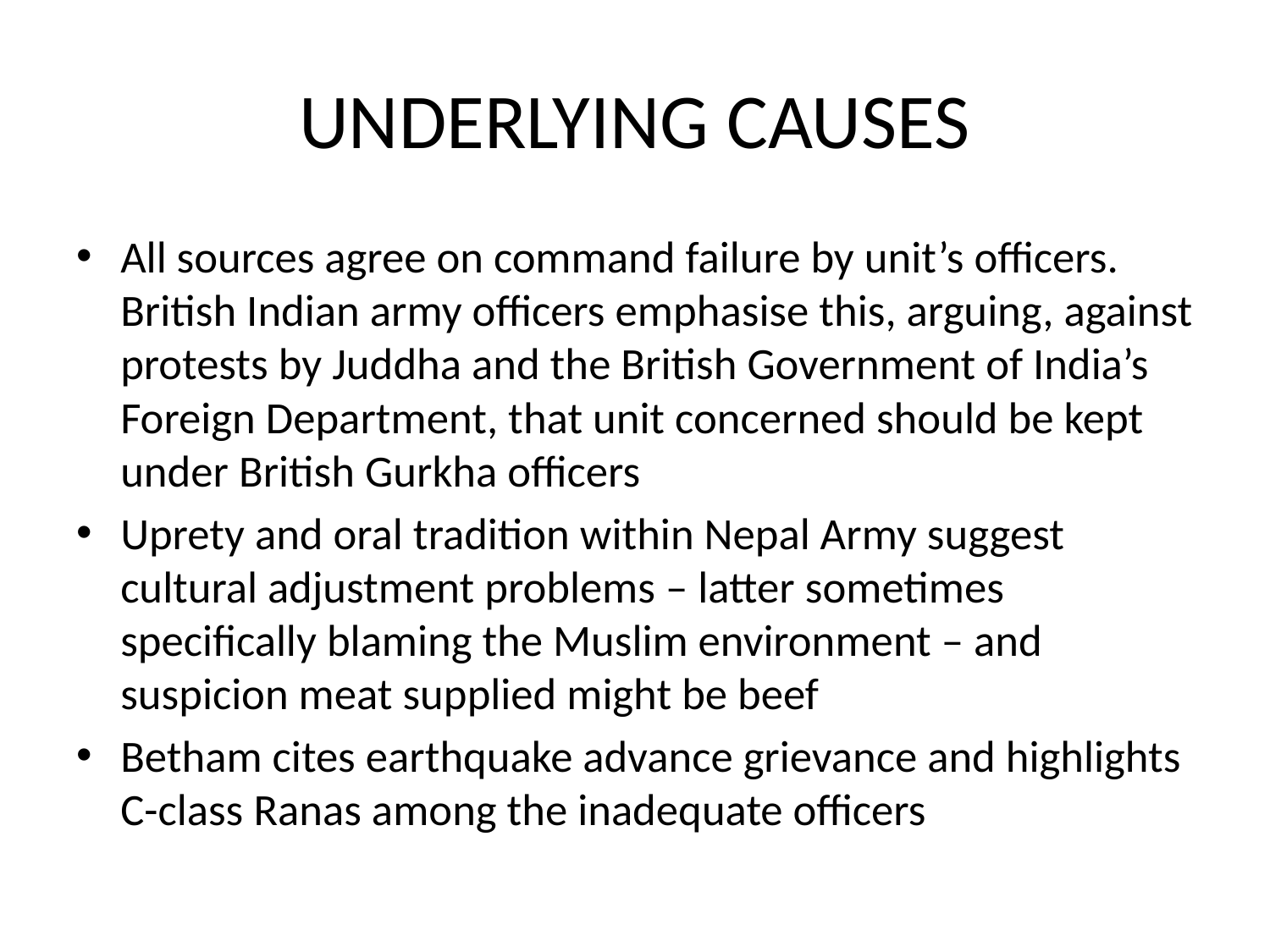

# UNDERLYING CAUSES
All sources agree on command failure by unit’s officers. British Indian army officers emphasise this, arguing, against protests by Juddha and the British Government of India’s Foreign Department, that unit concerned should be kept under British Gurkha officers
Uprety and oral tradition within Nepal Army suggest cultural adjustment problems – latter sometimes specifically blaming the Muslim environment – and suspicion meat supplied might be beef
Betham cites earthquake advance grievance and highlights C-class Ranas among the inadequate officers